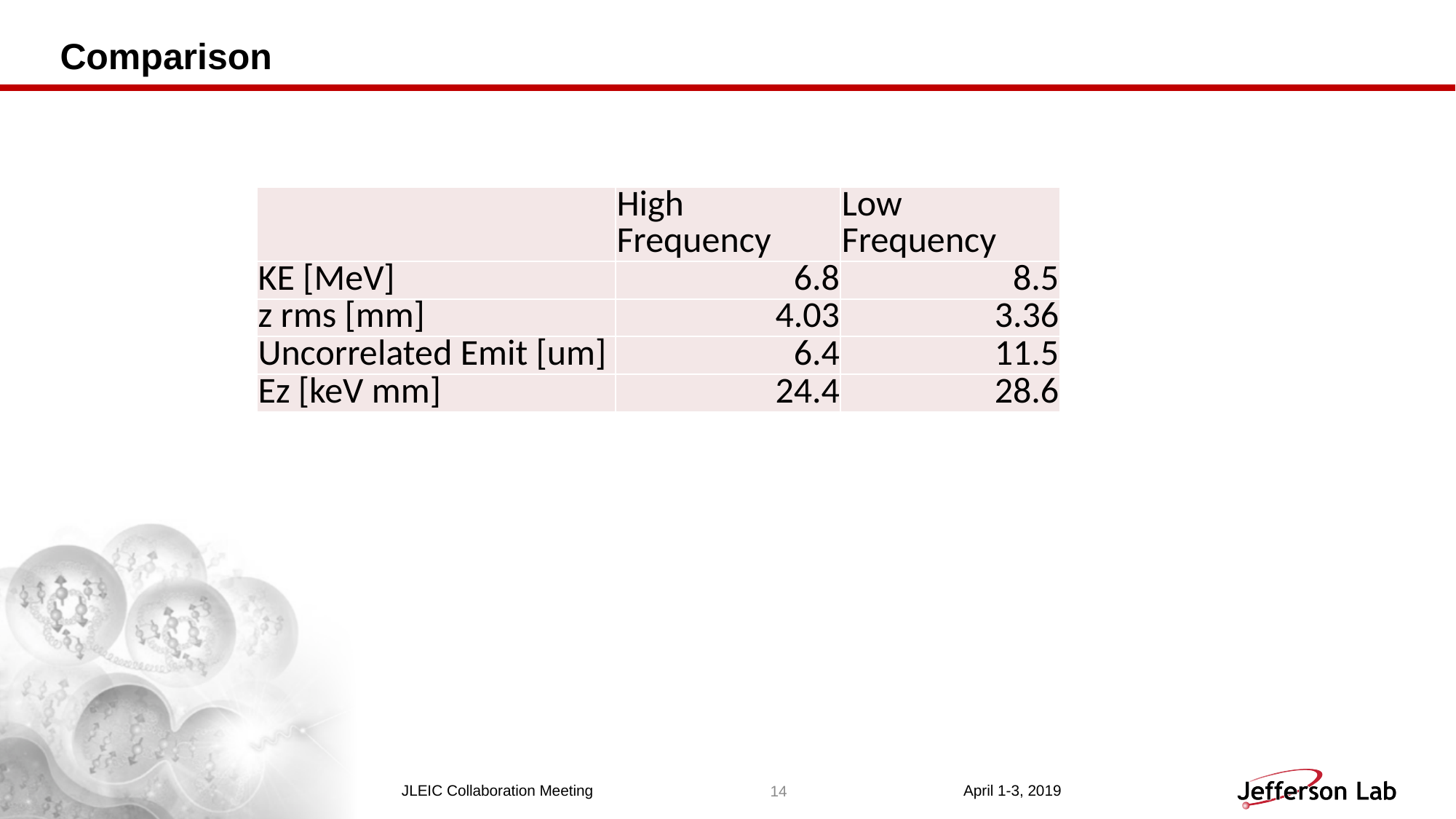

# Comparison
|  | High Frequency | Low Frequency |
| --- | --- | --- |
| KE [MeV] | 6.8 | 8.5 |
| z rms [mm] | 4.03 | 3.36 |
| Uncorrelated Emit [um] | 6.4 | 11.5 |
| Ez [keV mm] | 24.4 | 28.6 |
14